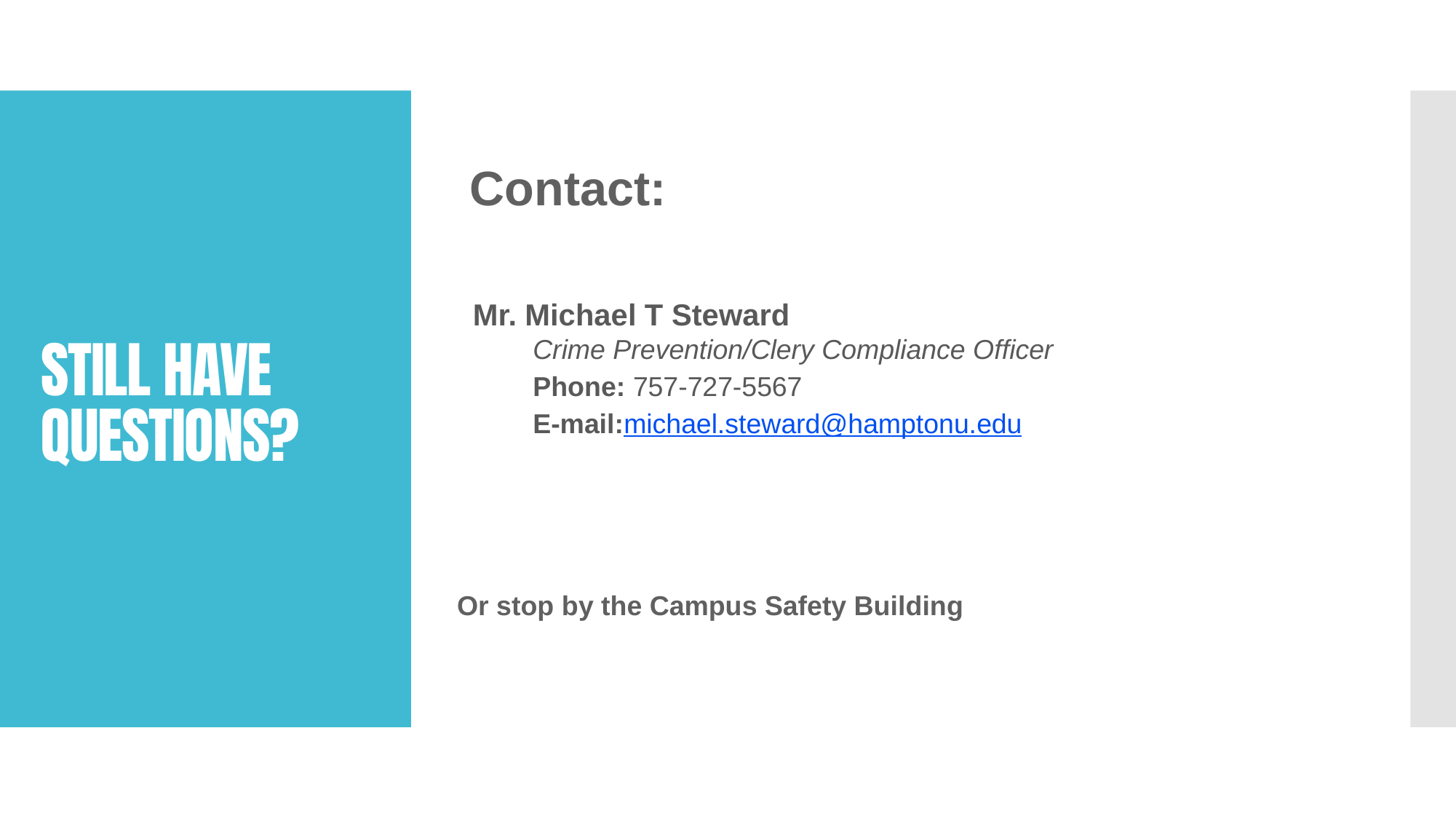

# STILL HAVE QUESTIONS?
Contact:
Mr. Michael T Steward
Crime Prevention/Clery Compliance Officer
Phone: 757-727-5567
E-mail:michael.steward@hamptonu.edu
Or stop by the Campus Safety Building